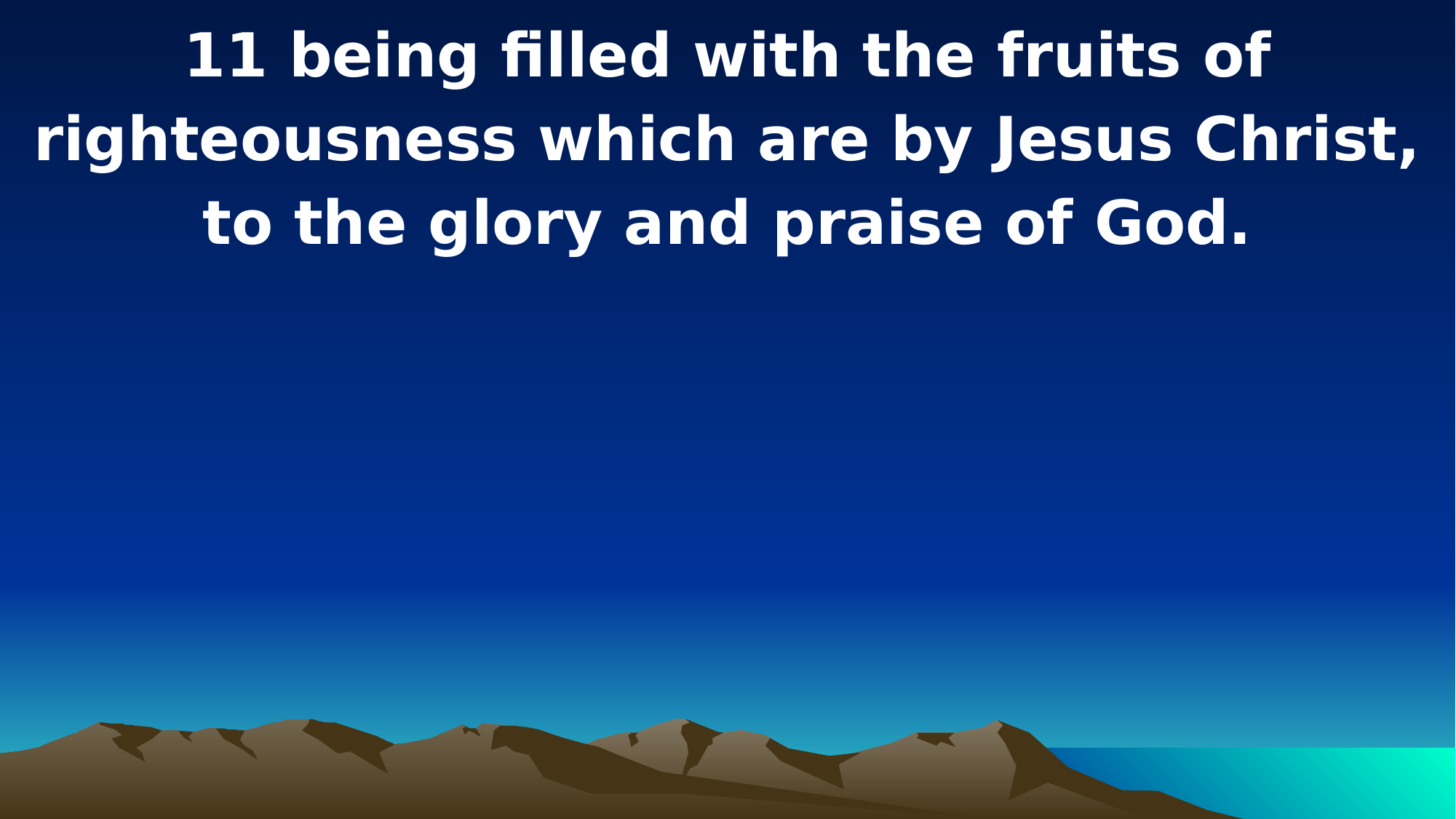

11 being filled with the fruits of righteousness which are by Jesus Christ, to the glory and praise of God.